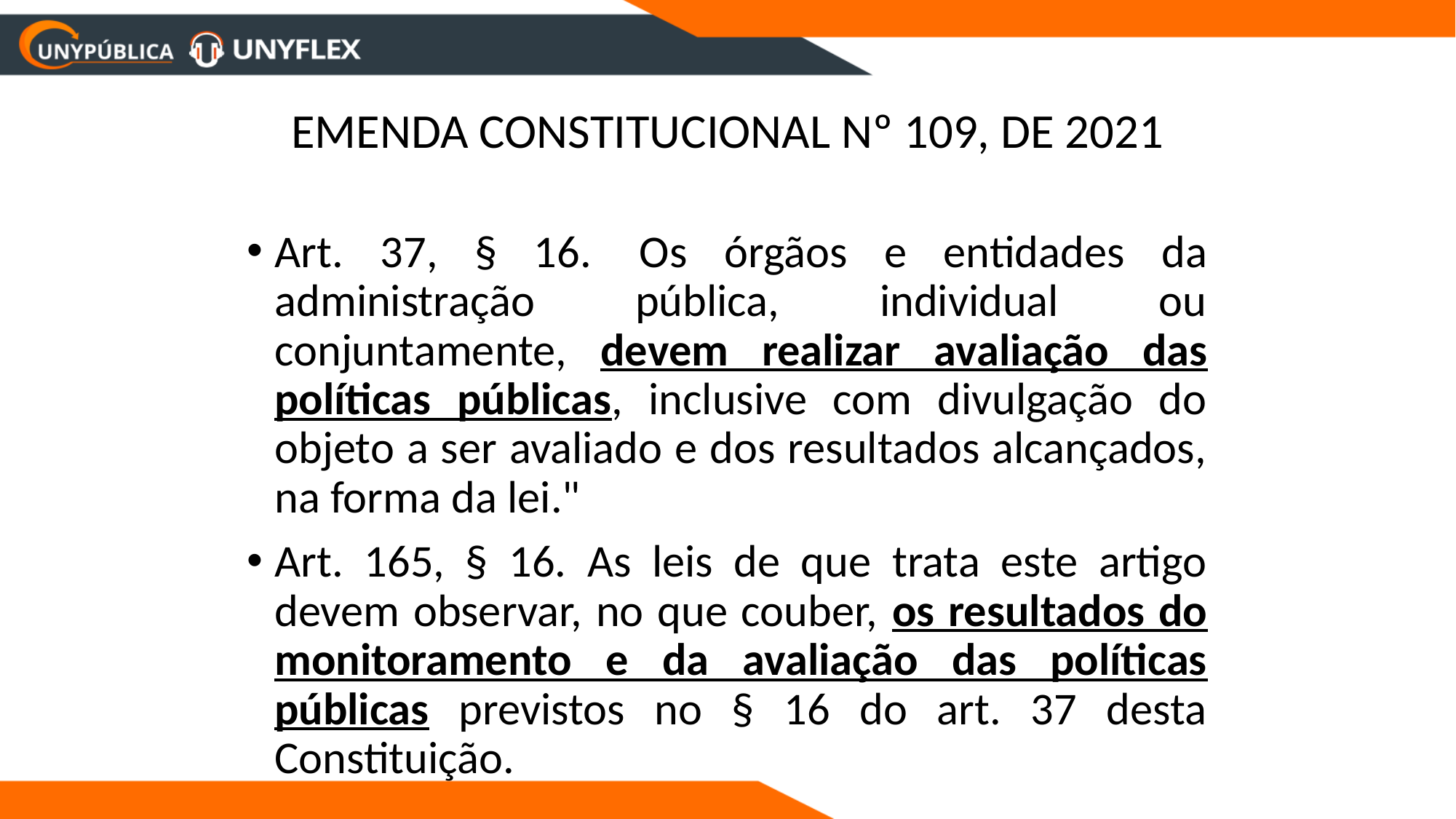

# EMENDA CONSTITUCIONAL Nº 109, DE 2021
Art. 37, § 16.  Os órgãos e entidades da administração pública, individual ou conjuntamente, devem realizar avaliação das políticas públicas, inclusive com divulgação do objeto a ser avaliado e dos resultados alcançados, na forma da lei."
Art. 165, § 16. As leis de que trata este artigo devem observar, no que couber, os resultados do monitoramento e da avaliação das políticas públicas previstos no § 16 do art. 37 desta Constituição.